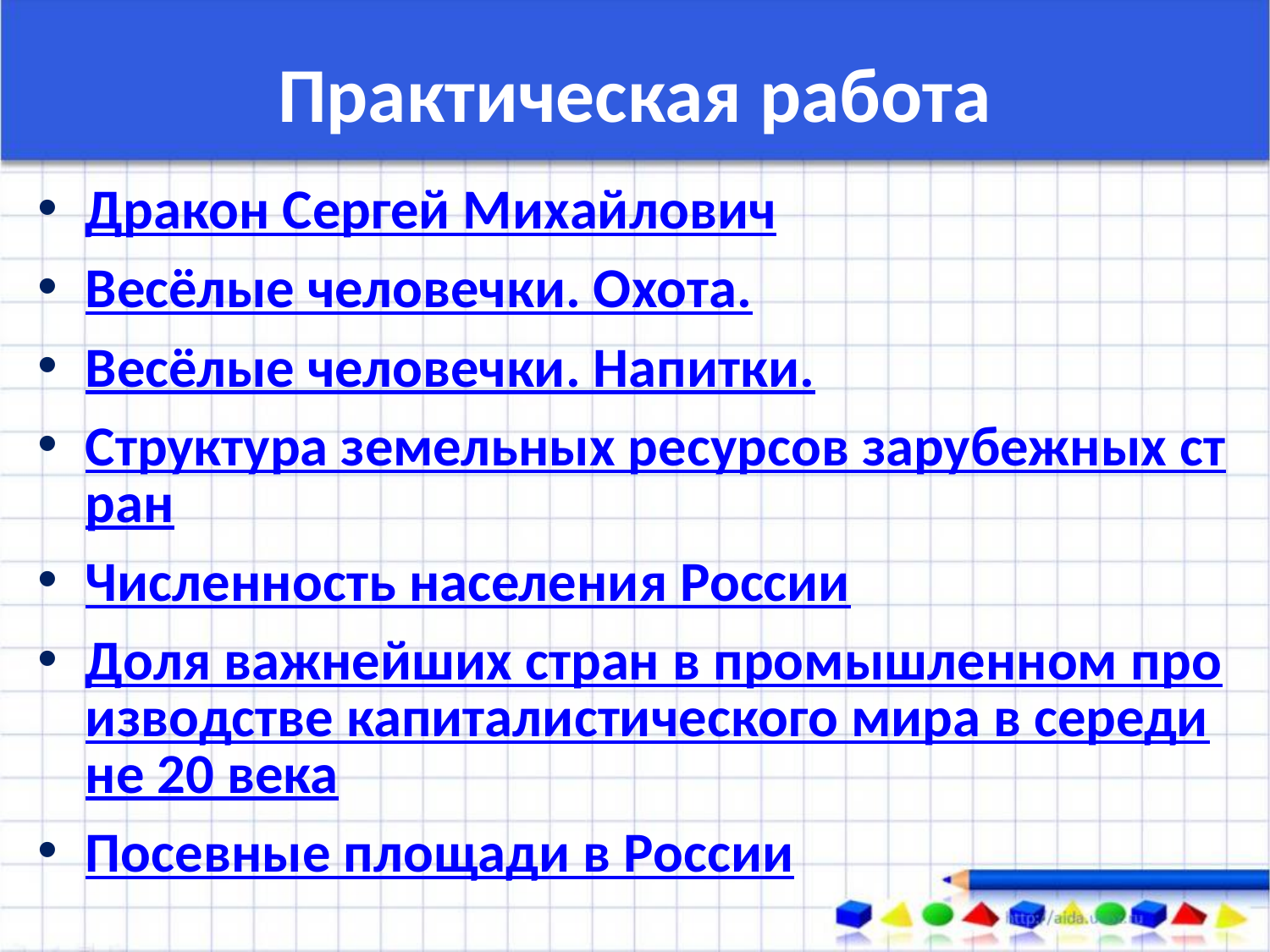

Практическая работа
Дракон Сергей Михайлович
Весёлые человечки. Охота.
Весёлые человечки. Напитки.
Структура земельных ресурсов зарубежных стран
Численность населения России
Доля важнейших стран в промышленном производстве капиталистического мира в середине 20 века
Посевные площади в России